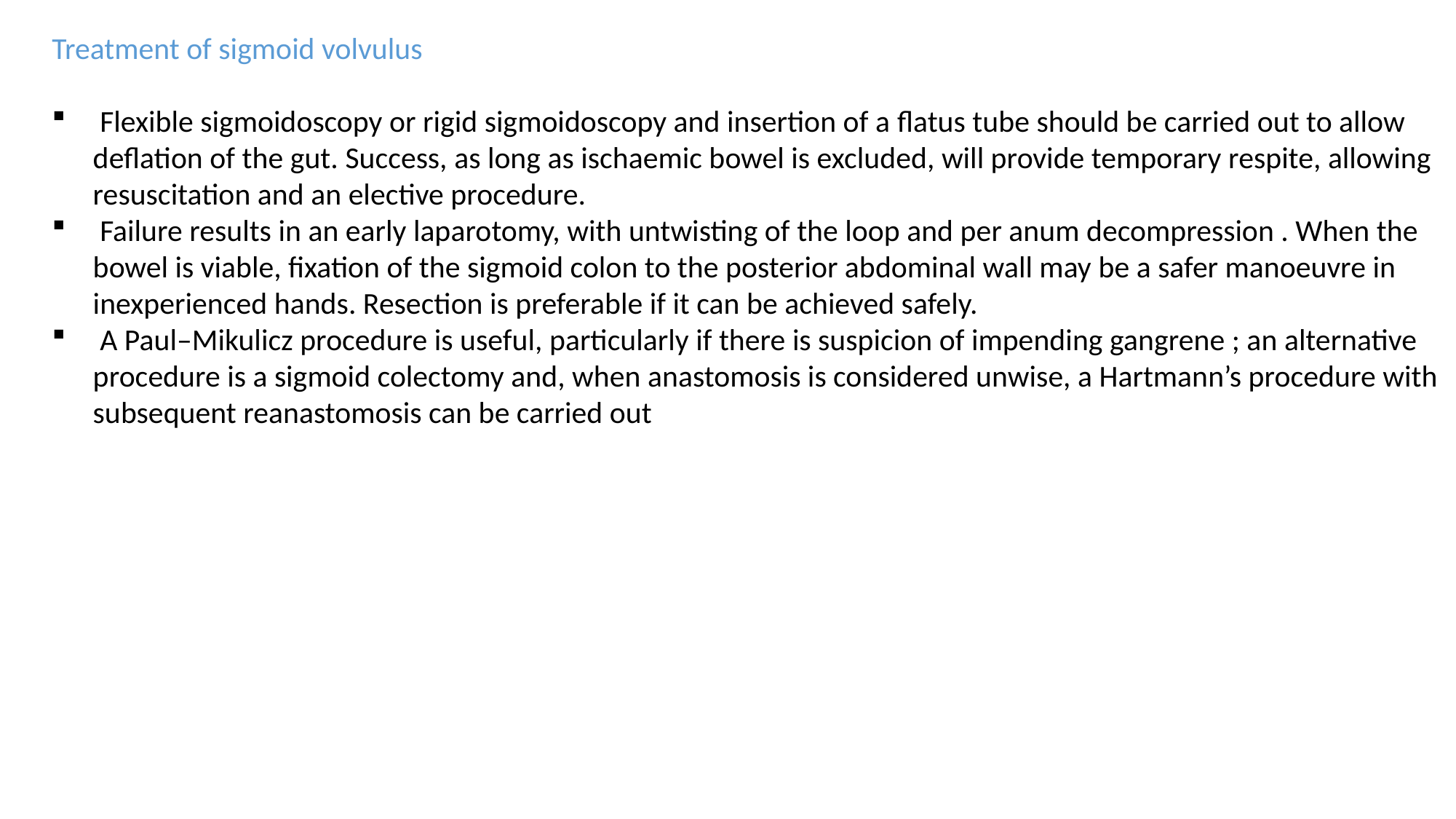

Treatment of sigmoid volvulus

 Flexible sigmoidoscopy or rigid sigmoidoscopy and insertion of a ﬂatus tube should be carried out to allow deﬂation of the gut. Success, as long as ischaemic bowel is excluded, will provide temporary respite, allowing resuscitation and an elective procedure.
 Failure results in an early laparotomy, with untwisting of the loop and per anum decompression . When the bowel is viable, ﬁxation of the sigmoid colon to the posterior abdominal wall may be a safer manoeuvre in inexperienced hands. Resection is preferable if it can be achieved safely.
 A Paul–Mikulicz procedure is useful, particularly if there is suspicion of impending gangrene ; an alternative procedure is a sigmoid colectomy and, when anastomosis is considered unwise, a Hartmann’s procedure with subsequent reanastomosis can be carried out